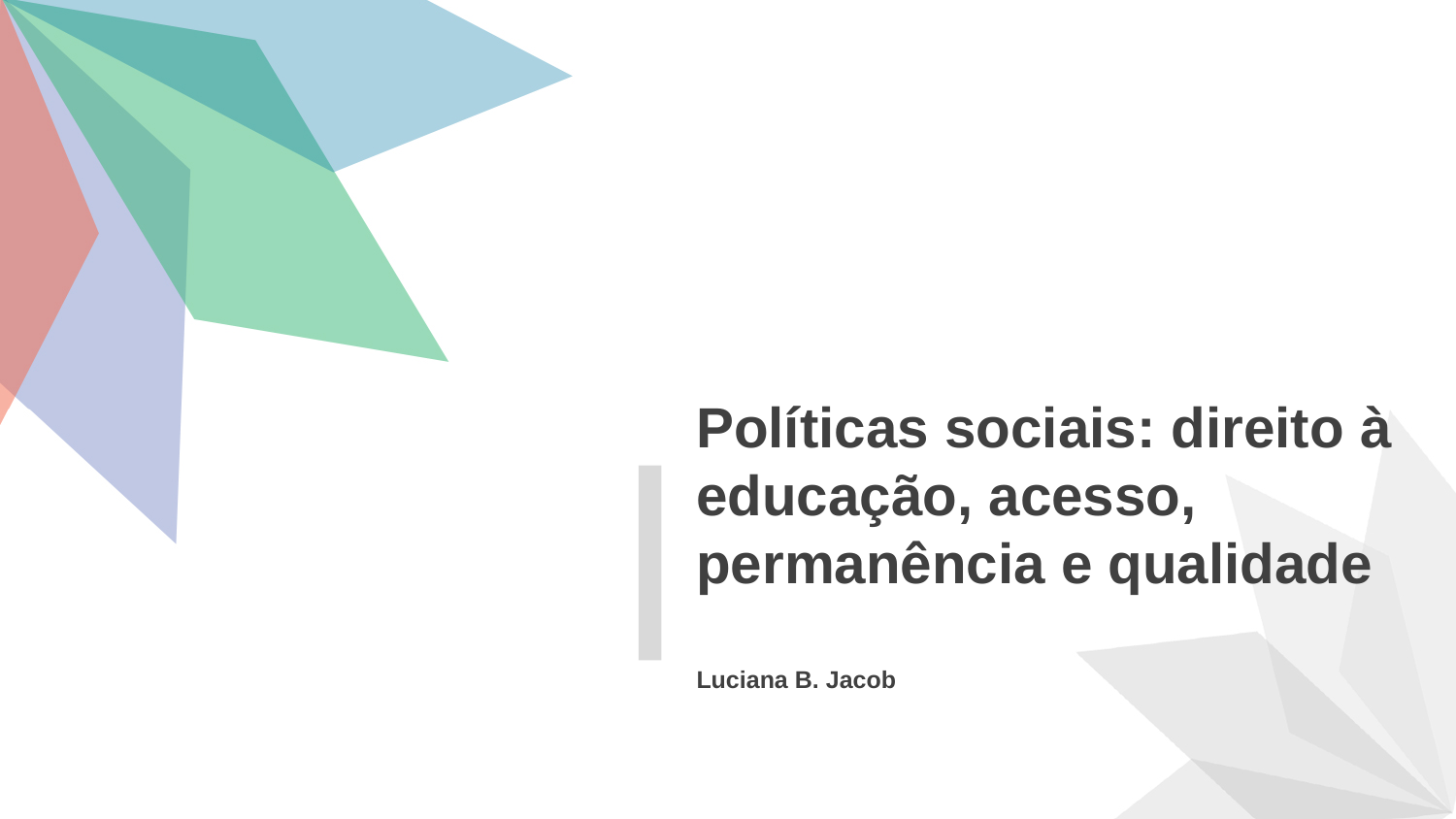

Políticas sociais: direito à educação, acesso, permanência e qualidade

Luciana B. Jacob